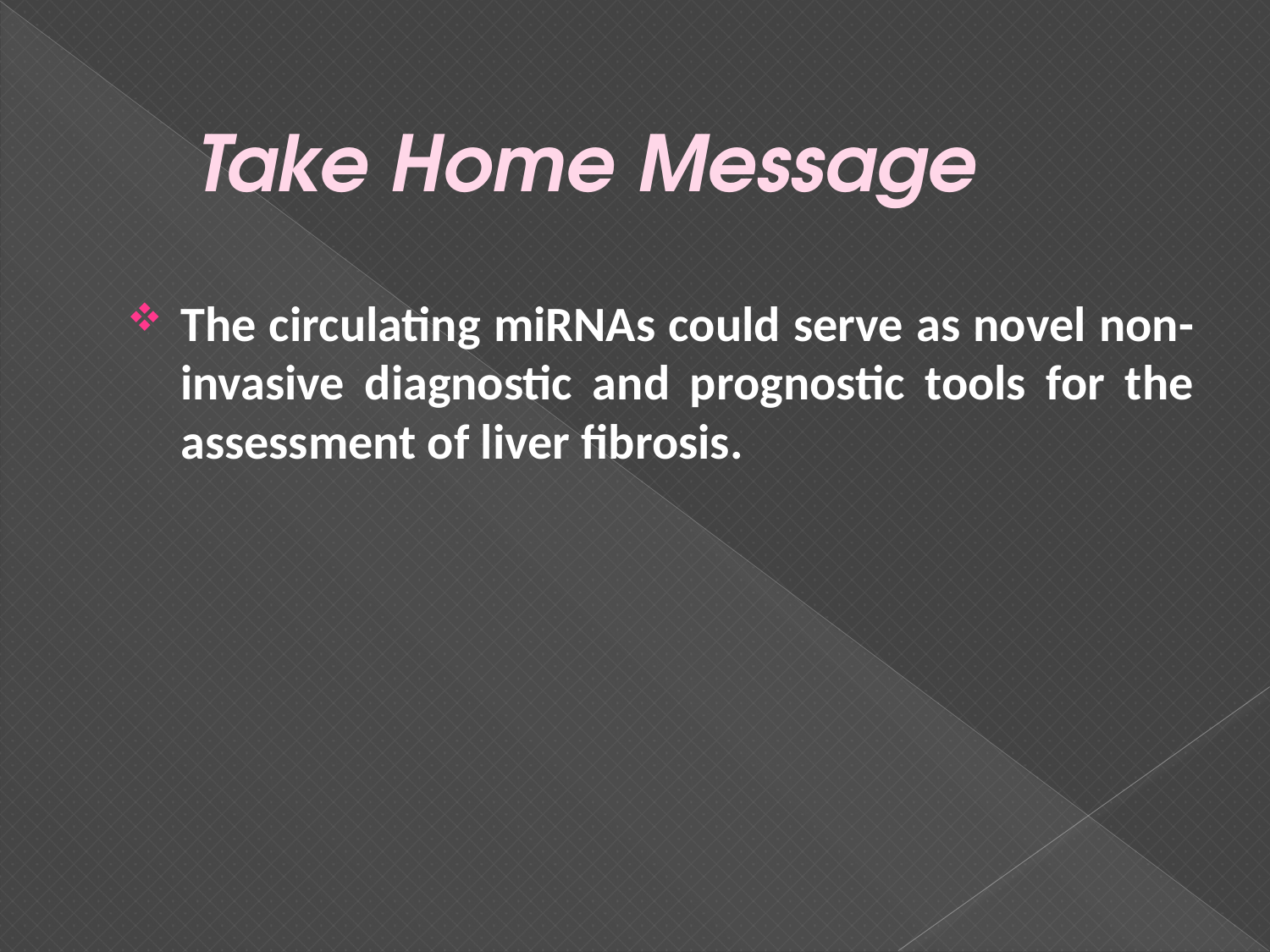

# Take Home Message
The circulating miRNAs could serve as novel non-invasive diagnostic and prognostic tools for the assessment of liver fibrosis.